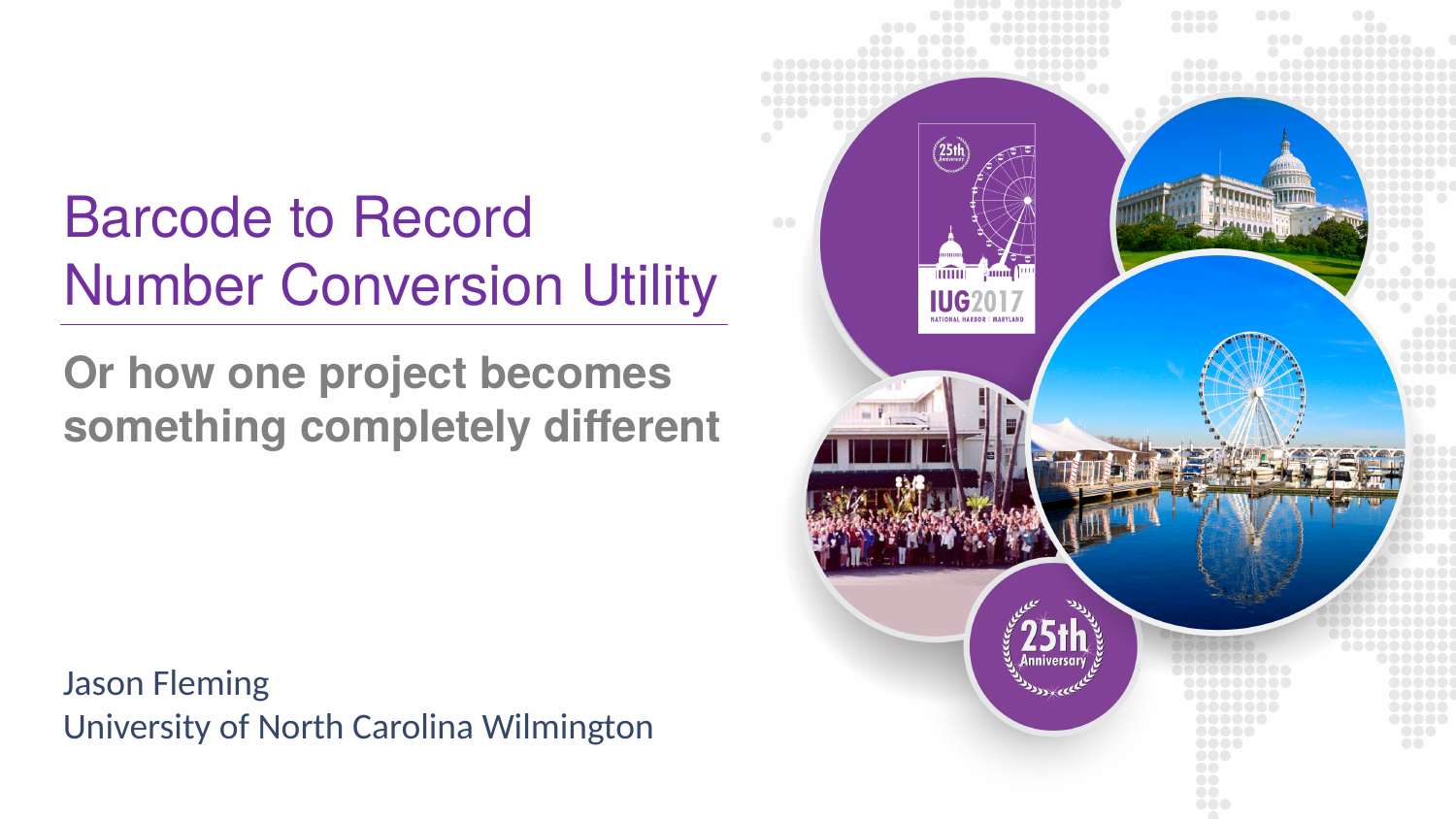

# Barcode to Record Number Conversion Utility
Or how one project becomes something completely different
Jason Fleming
University of North Carolina Wilmington